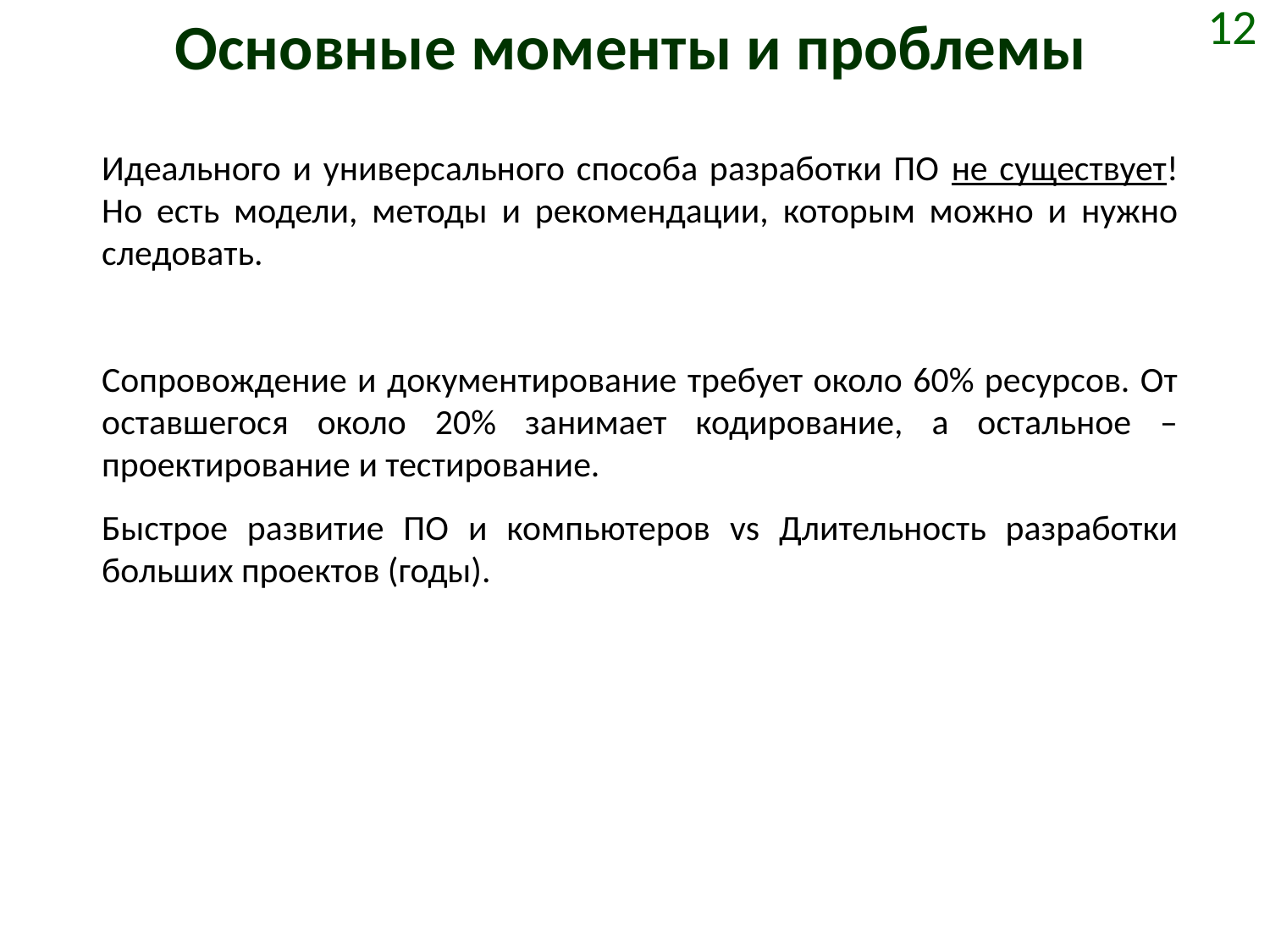

# Основные моменты и проблемы
12
Идеального и универсального способа разработки ПО не существует! Но есть модели, методы и рекомендации, которым можно и нужно следовать.

Сопровождение и документирование требует около 60% ресурсов. От оставшегося около 20% занимает кодирование, а остальное – проектирование и тестирование.
Быстрое развитие ПО и компьютеров vs Длительность разработки больших проектов (годы).